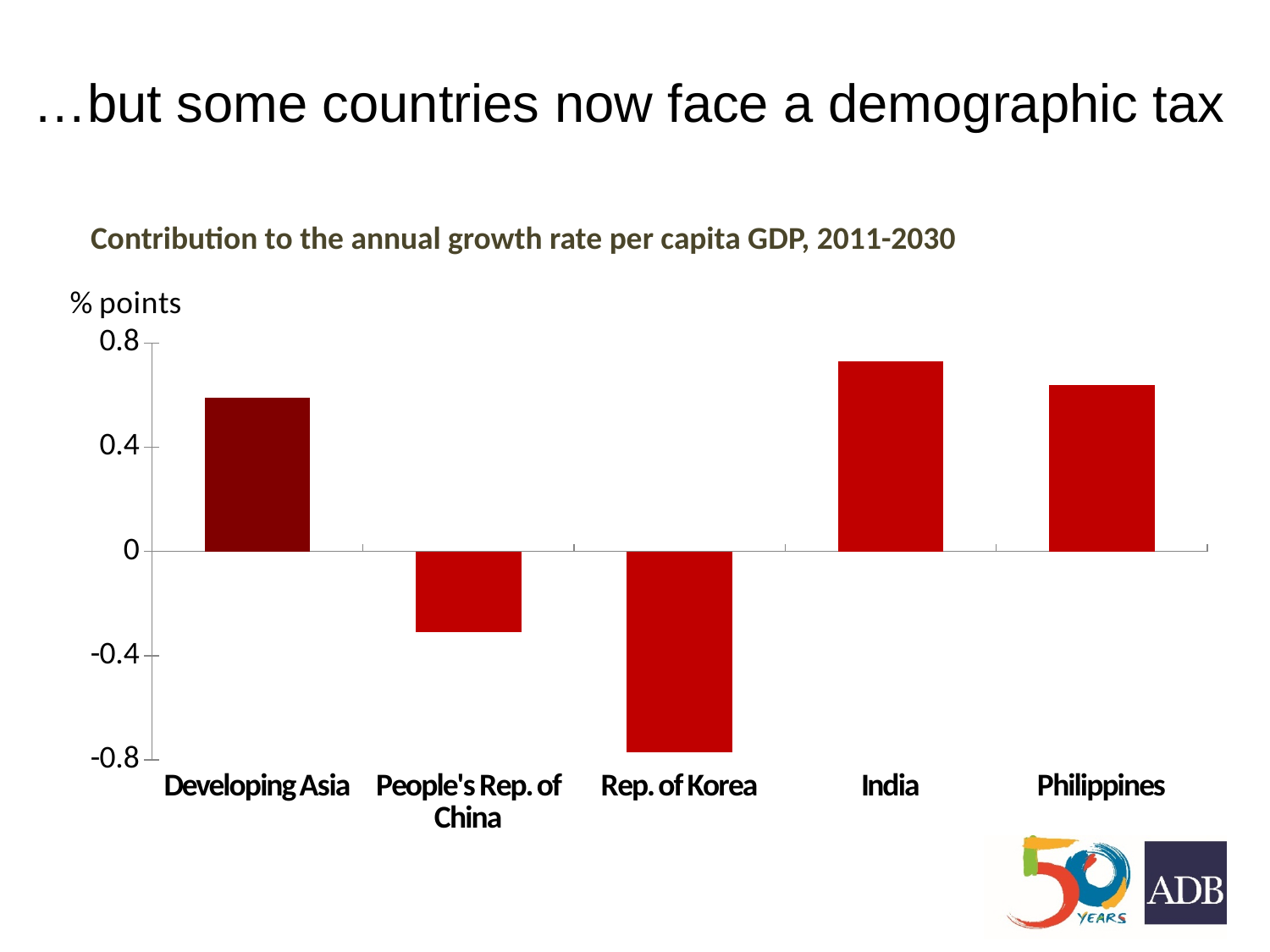

# …but some countries now face a demographic tax
Contribution to the annual growth rate per capita GDP, 2011-2030

### Chart

| Category | 2011-2030 |
|---|---|
| Developing Asia | 0.59 |
| People's Rep. of China | -0.31000000000000144 |
| Rep. of Korea | -0.7700000000000032 |
| India | 0.7300000000000006 |
| Philippines | 0.6400000000000032 |